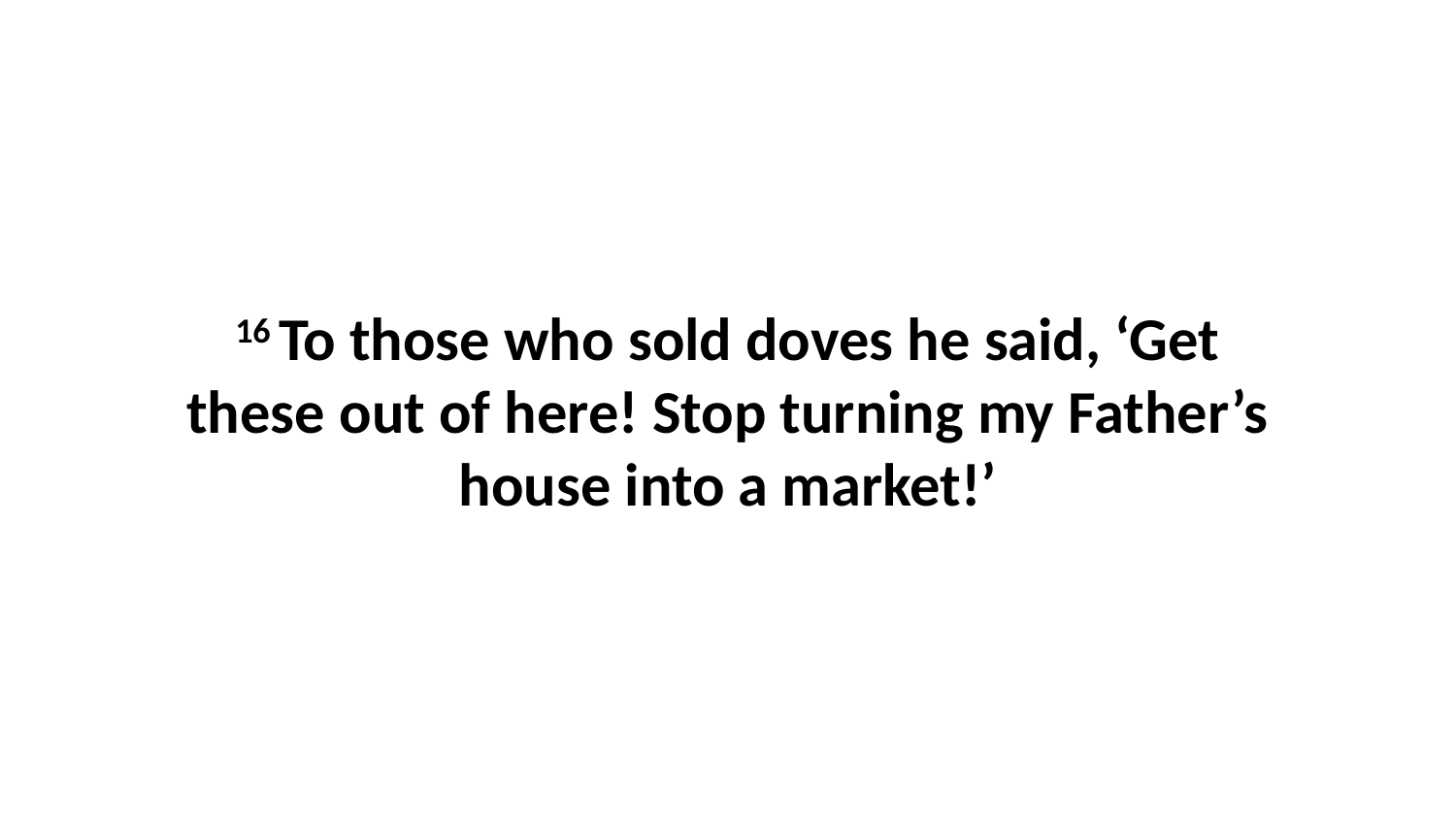

16 To those who sold doves he said, ‘Get these out of here! Stop turning my Father’s house into a market!’